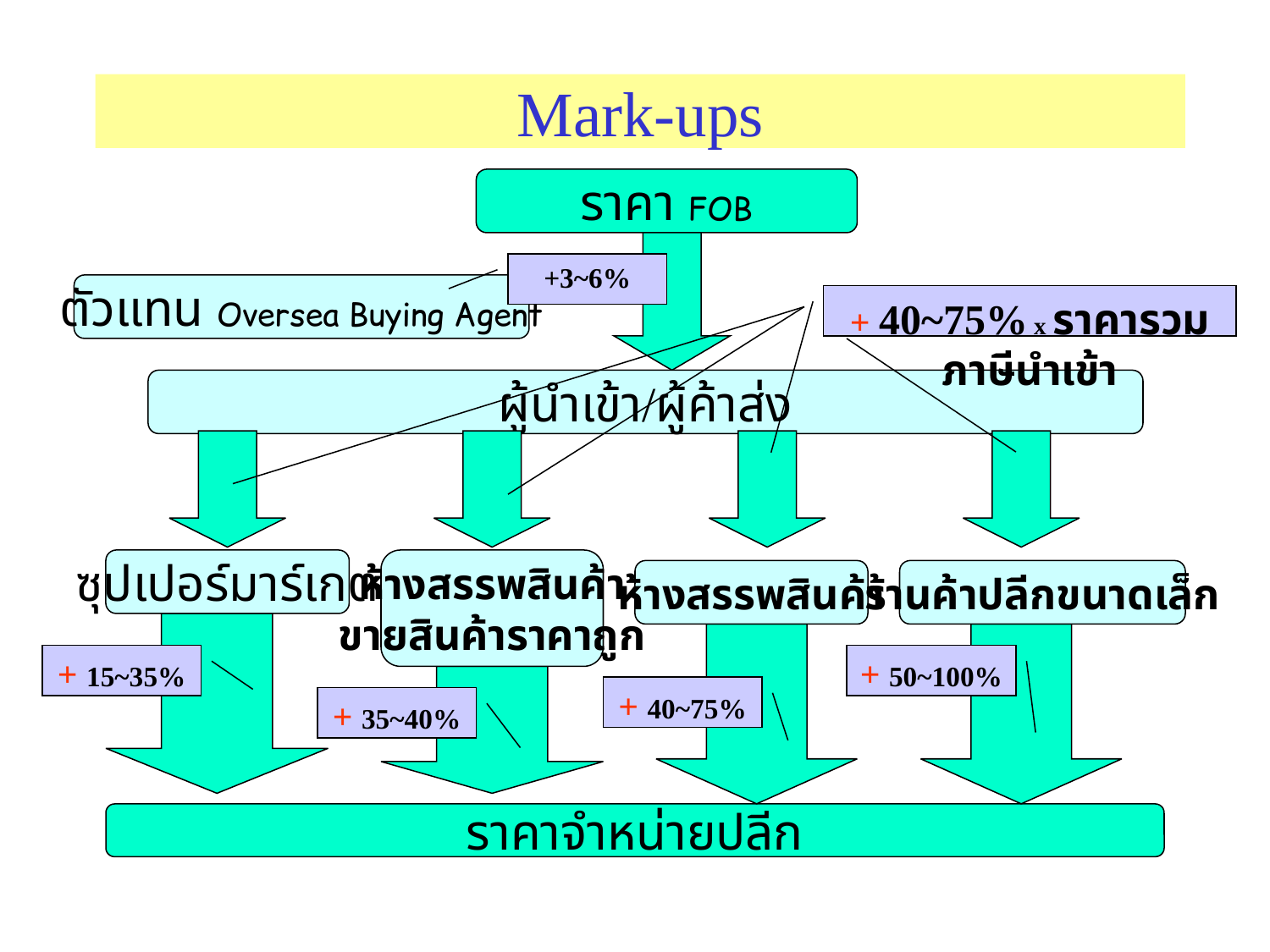

Mark-ups
ราคา FOB

+3~6%
ตัวแทน Oversea Buying Agent
+ 40~75% x ราคารวมภาษีนำเข้า

ผู้นำเข้า/ผู้ค้าส่ง
ซุปเปอร์มาร์เกต
ห้างสรรพสินค้า
ขายสินค้าราคาถูก
ห้างสรรพสินค้า
ร้านค้าปลีกขนาดเล็ก

+ 15~35%

+ 40~75%

+ 50~100%

+ 35~40%
ราคาจำหน่ายปลีก